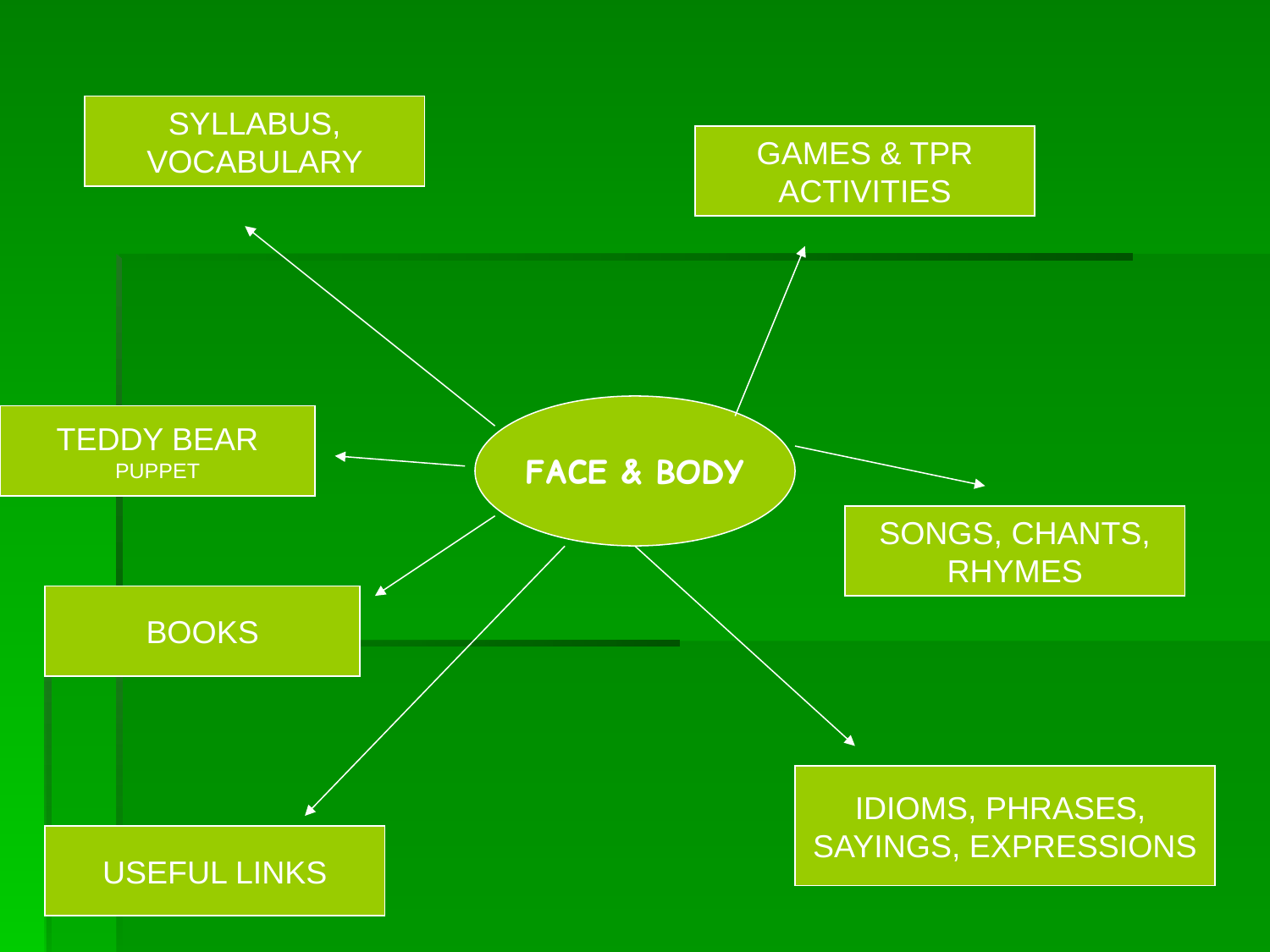

SYLLABUS,
VOCABULARY
GAMES & TPR
ACTIVITIES

FACE & BODY
TEDDY BEAR
PUPPET

SONGS, CHANTS,
RHYMES

BOOKS
IDIOMS, PHRASES,
SAYINGS, EXPRESSIONS
USEFUL LINKS